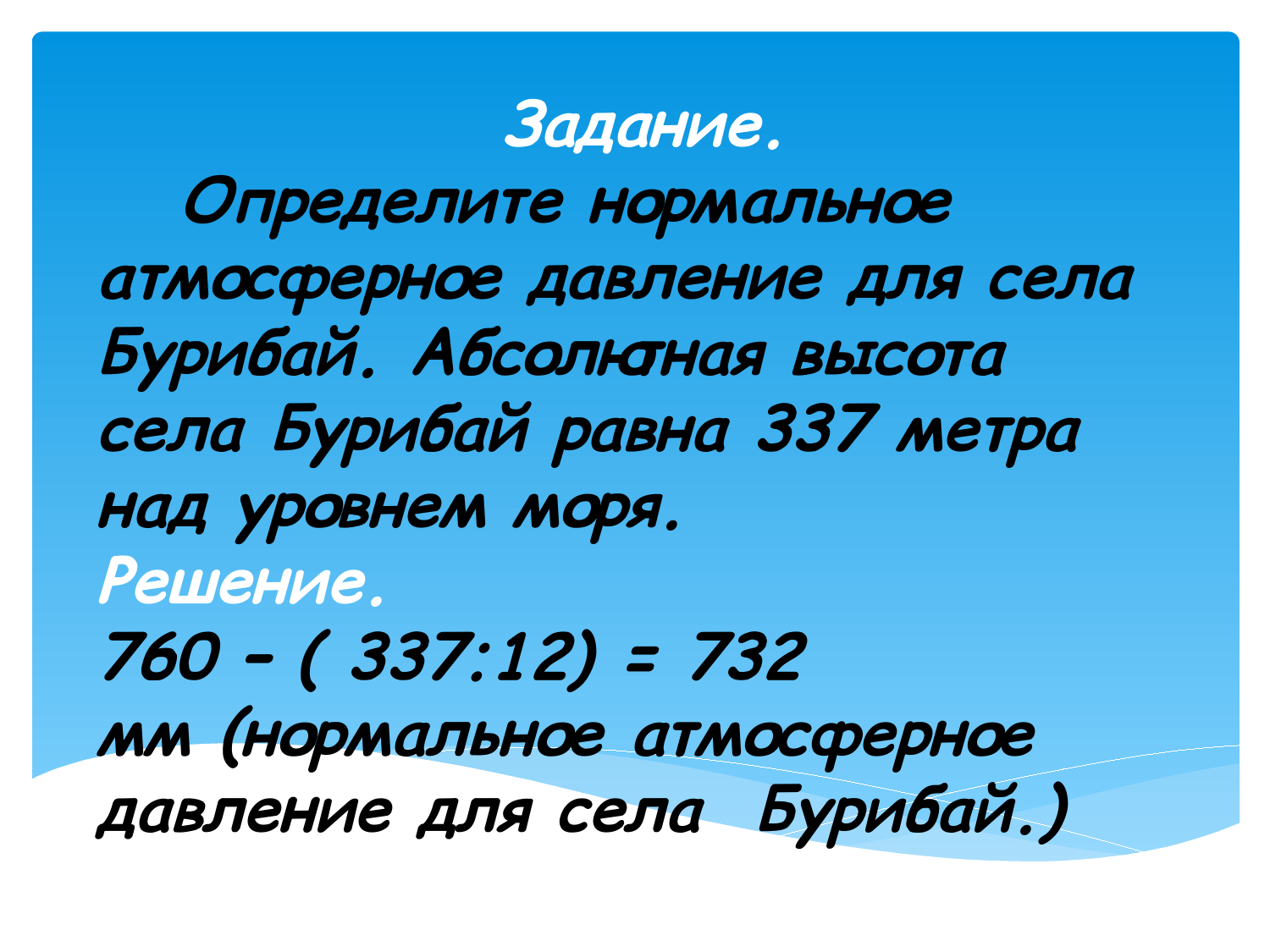

Задание.
   Определите нормальное атмосферное давление для села Бурибай. Абсолютная высота  села Бурибай равна 337 метра над уровнем моря.
Решение.
760 – ( 337:12) = 732 мм (нормальное атмосферное давление для села  Бурибай.)
#